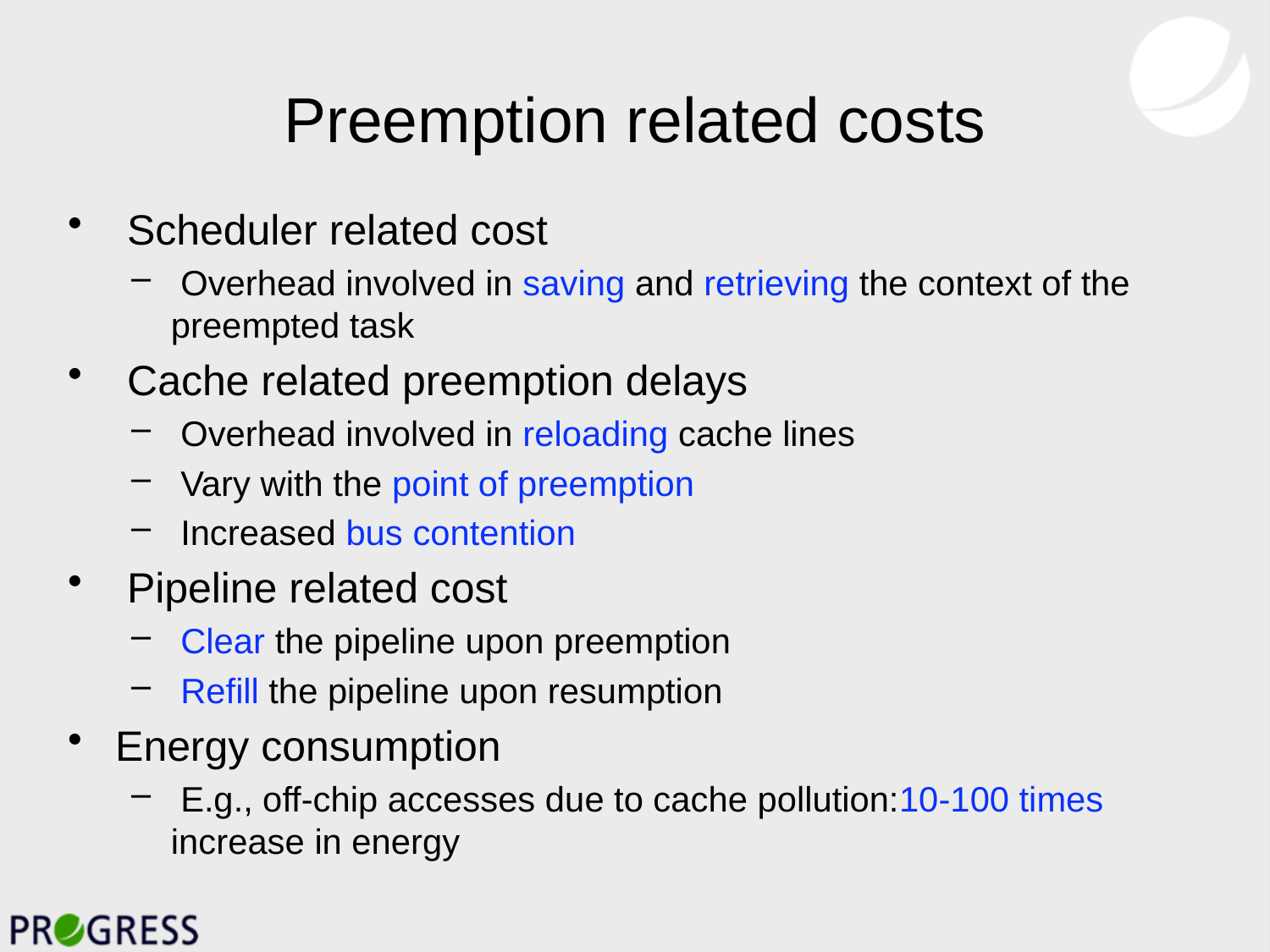

# Preemption related costs
 Scheduler related cost
 Overhead involved in saving and retrieving the context of the preempted task
 Cache related preemption delays
 Overhead involved in reloading cache lines
 Vary with the point of preemption
 Increased bus contention
 Pipeline related cost
 Clear the pipeline upon preemption
 Refill the pipeline upon resumption
Energy consumption
 E.g., off-chip accesses due to cache pollution:10-100 times increase in energy